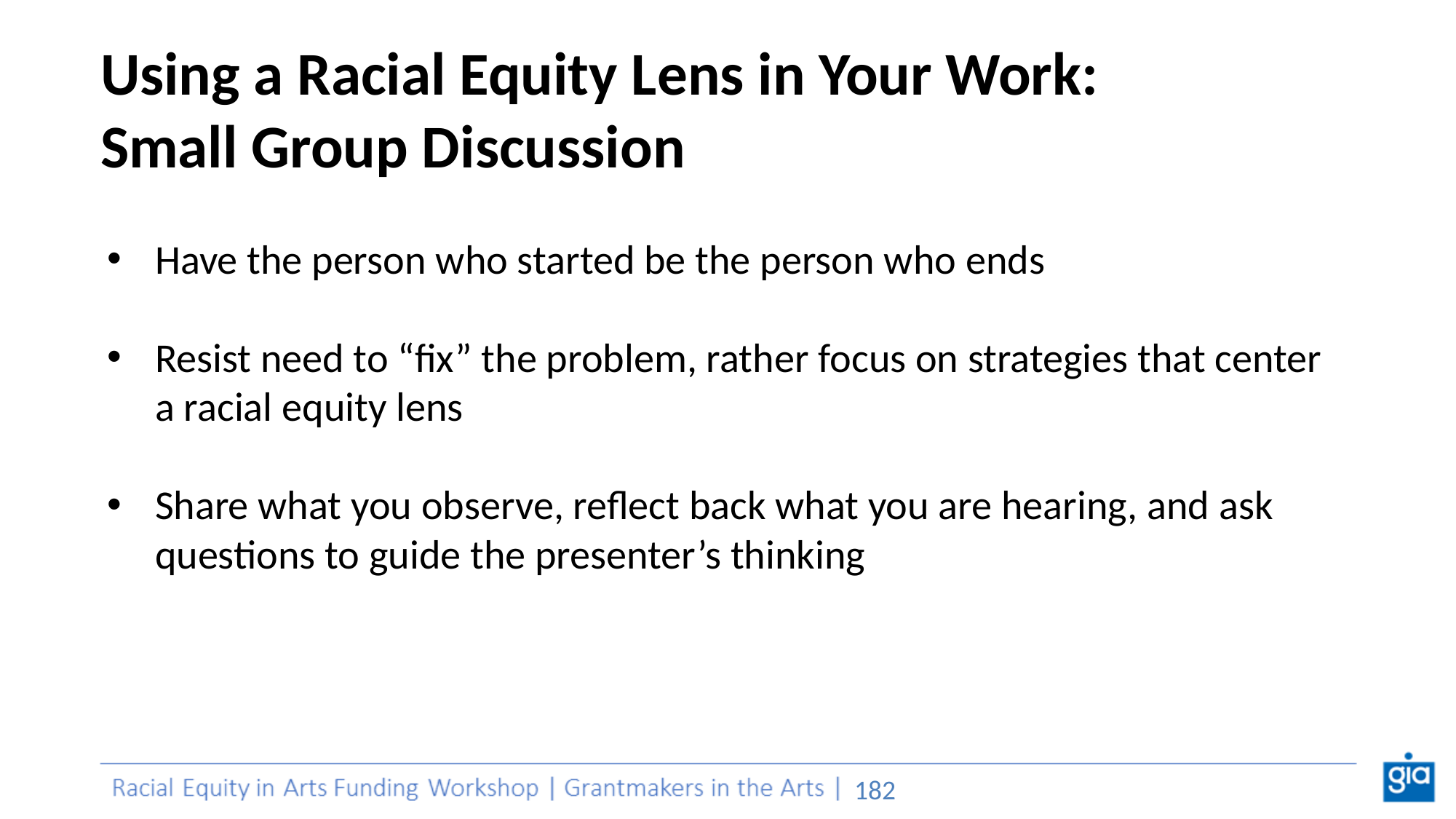

# Using a Racial Equity Lens in Your Work:
Small Group Discussion
Have the person who started be the person who ends

Resist need to “fix” the problem, rather focus on strategies that center a racial equity lens

Share what you observe, reflect back what you are hearing, and ask questions to guide the presenter’s thinking
182